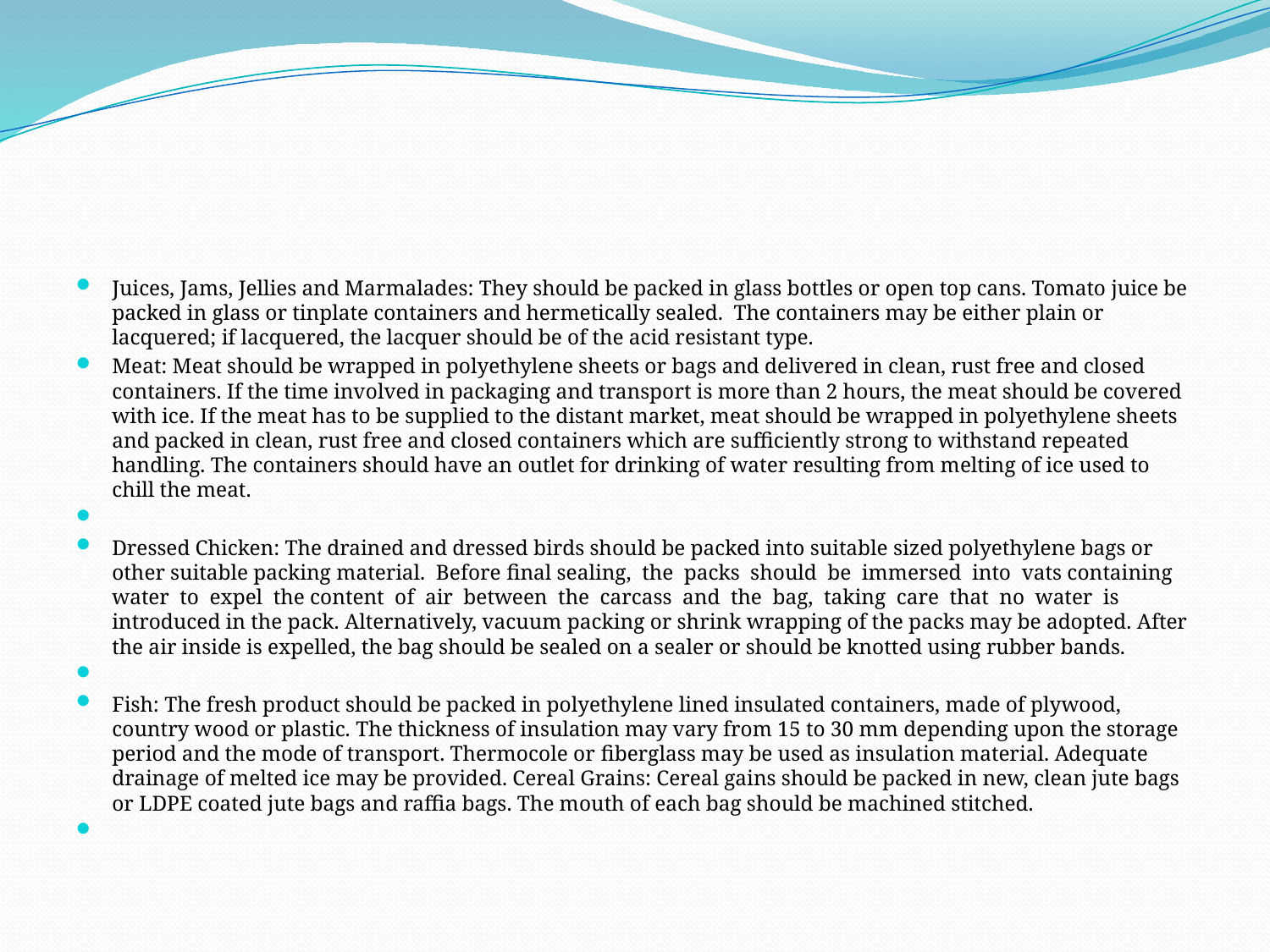

#
Juices, Jams, Jellies and Marmalades: They should be packed in glass bottles or open top cans. Tomato juice be packed in glass or tinplate containers and hermetically sealed.  The containers may be either plain or lacquered; if lacquered, the lacquer should be of the acid resistant type.
Meat: Meat should be wrapped in polyethylene sheets or bags and delivered in clean, rust free and closed containers. If the time involved in packaging and transport is more than 2 hours, the meat should be covered with ice. If the meat has to be supplied to the distant market, meat should be wrapped in polyethylene sheets and packed in clean, rust free and closed containers which are sufficiently strong to withstand repeated handling. The containers should have an outlet for drinking of water resulting from melting of ice used to chill the meat.

Dressed Chicken: The drained and dressed birds should be packed into suitable sized polyethylene bags or other suitable packing material.  Before final sealing,  the  packs  should  be  immersed  into  vats containing  water  to  expel  the content  of  air  between  the  carcass  and  the  bag,  taking  care  that  no  water  is introduced in the pack. Alternatively, vacuum packing or shrink wrapping of the packs may be adopted. After the air inside is expelled, the bag should be sealed on a sealer or should be knotted using rubber bands.

Fish: The fresh product should be packed in polyethylene lined insulated containers, made of plywood, country wood or plastic. The thickness of insulation may vary from 15 to 30 mm depending upon the storage period and the mode of transport. Thermocole or fiberglass may be used as insulation material. Adequate drainage of melted ice may be provided. Cereal Grains: Cereal gains should be packed in new, clean jute bags or LDPE coated jute bags and raffia bags. The mouth of each bag should be machined stitched.